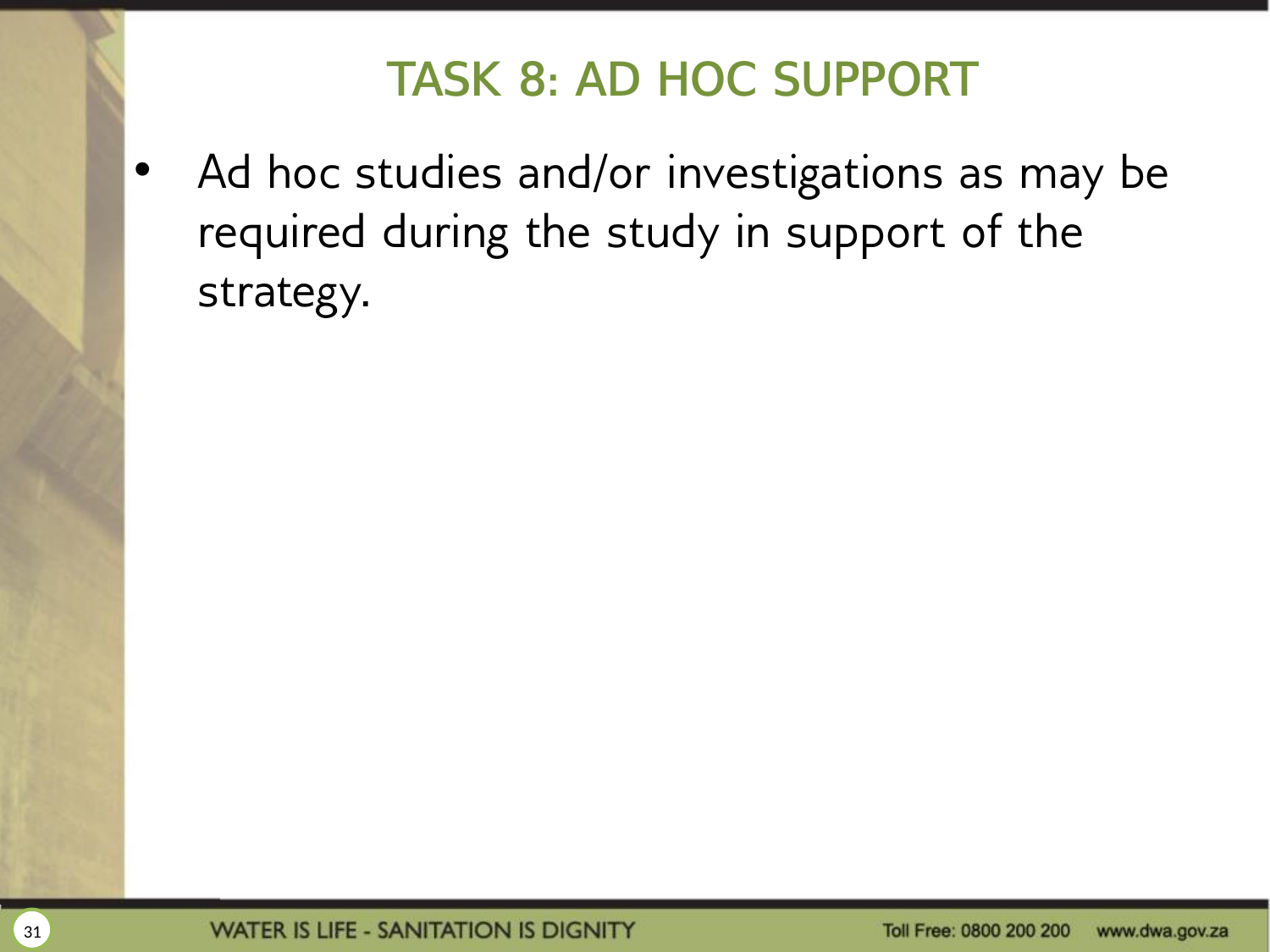

# TASK 8: AD HOC SUPPORT
Ad hoc studies and/or investigations as may be required during the study in support of the strategy.